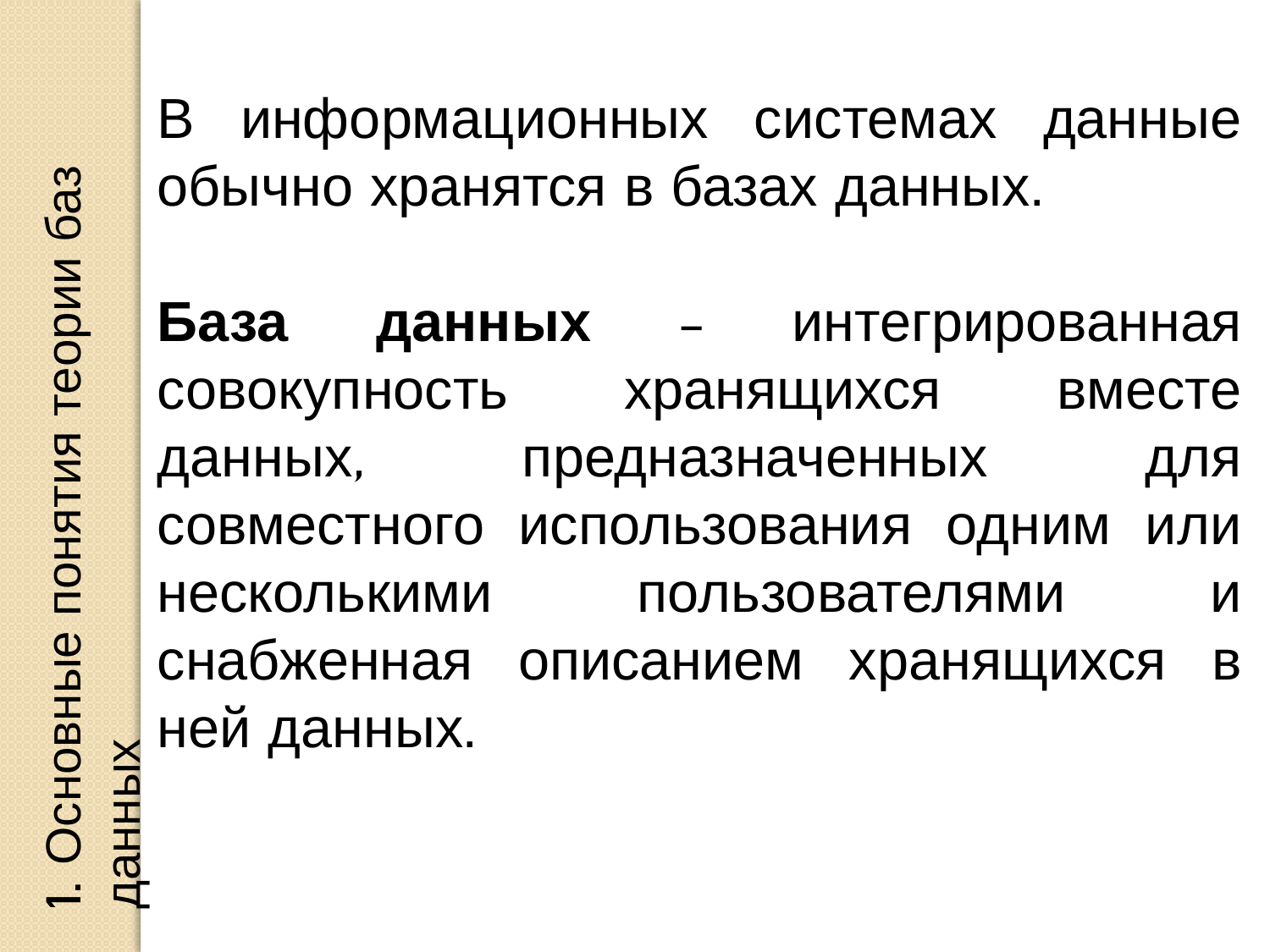

В информационных системах данные обычно хранятся в базах данных.

База данных – интегрированная совокупность хранящихся вместе данных, предназначенных для совместного использования одним или несколькими пользователями и снабженная описанием хранящихся в ней данных.
1. Основные понятия теории баз данных